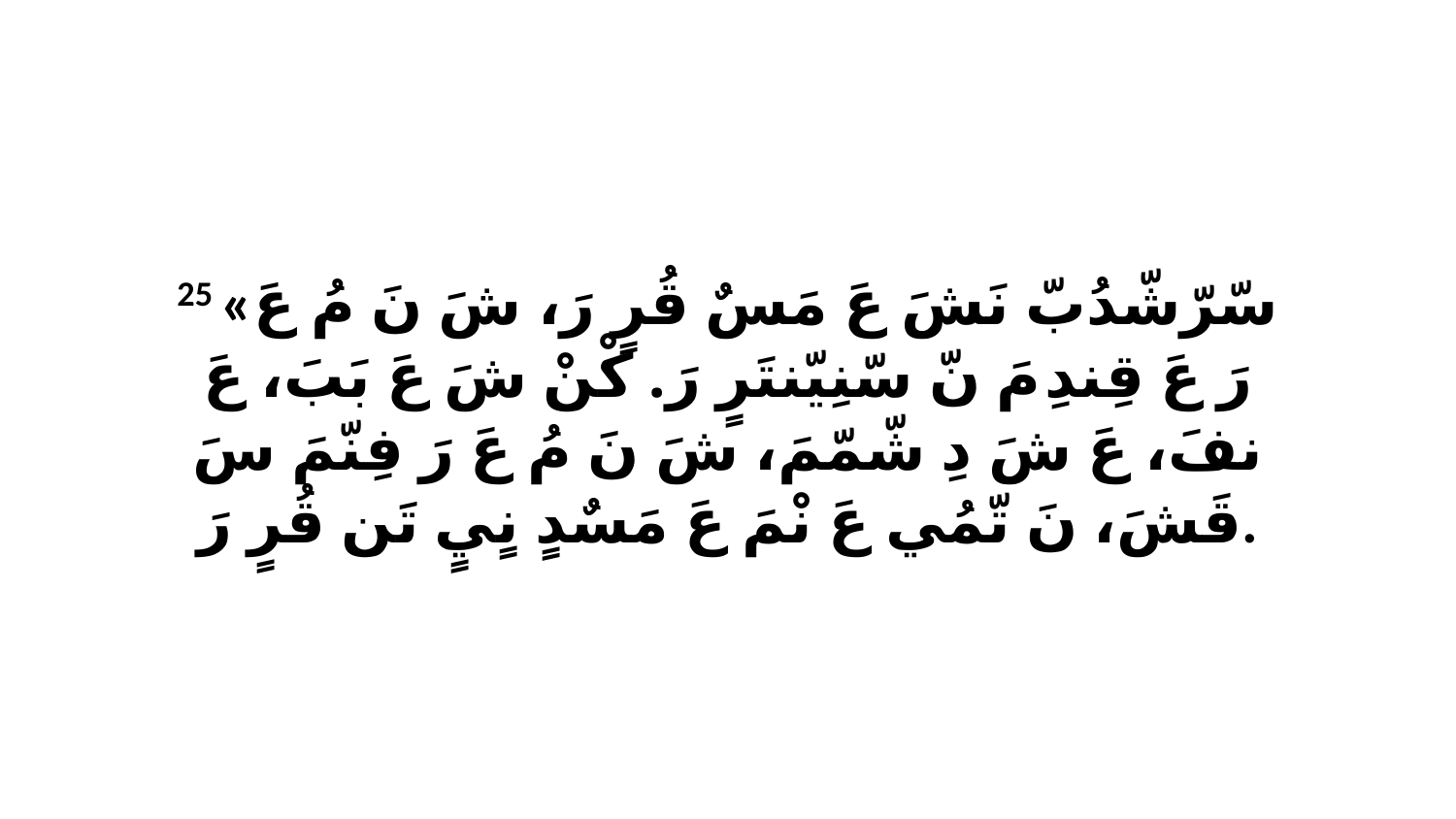

25 «سّرّشّدُبّ نَشَ عَ مَسٌ قُرٍ رَ، شَ نَ مُ عَ رَ عَ قِندِ مَ نّ سّنِيّنتَرٍ رَ. كْنْ شَ عَ بَبَ، عَ نفَ، عَ شَ دِ شّمّمَ، شَ نَ مُ عَ رَ فِنّمَ سَ قَشَ، نَ تّمُي عَ نْمَ عَ مَسٌدٍ نٍيٍ تَن قُرٍ رَ.